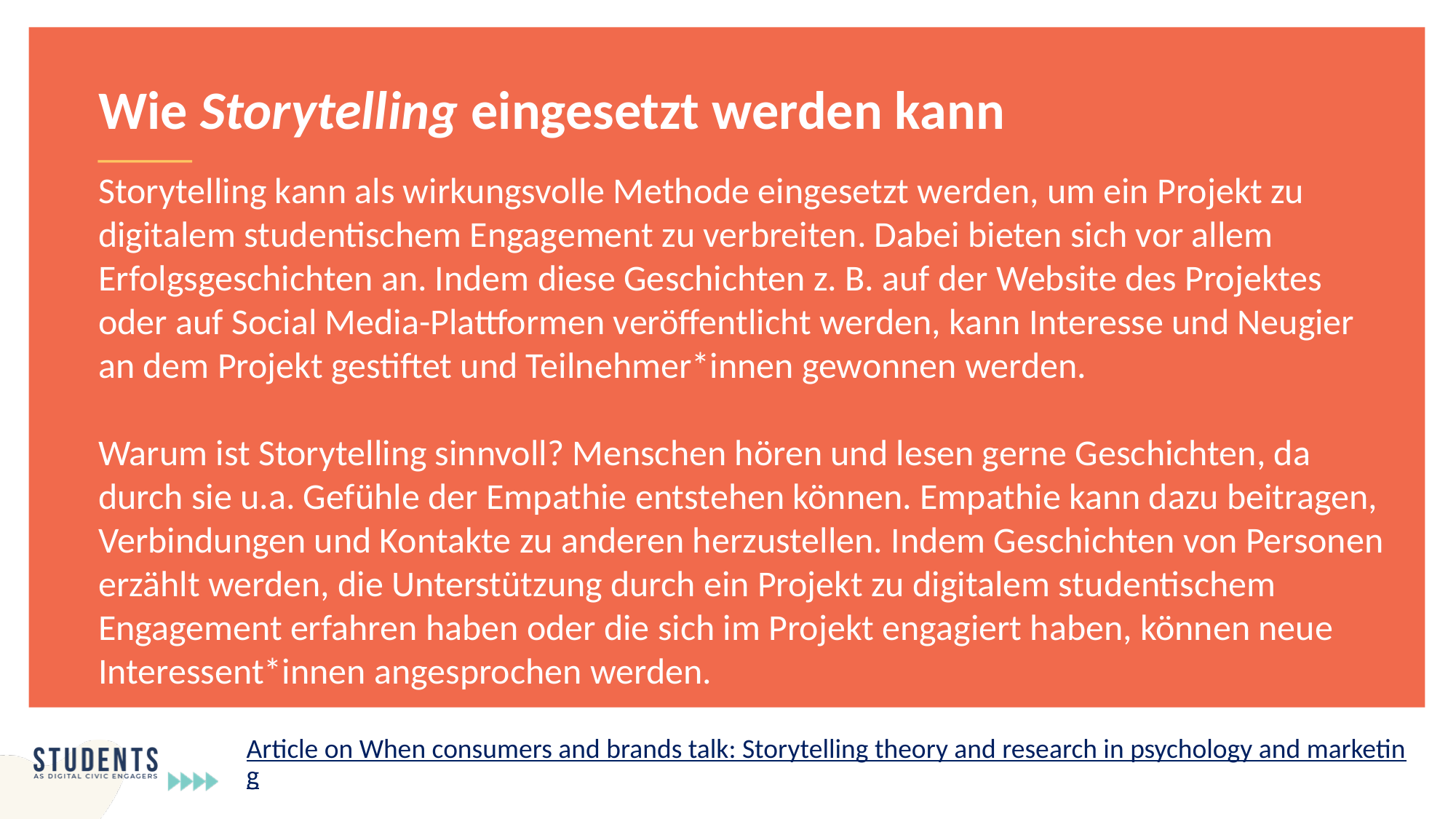

Wie Storytelling eingesetzt werden kann
Storytelling kann als wirkungsvolle Methode eingesetzt werden, um ein Projekt zu digitalem studentischem Engagement zu verbreiten. Dabei bieten sich vor allem Erfolgsgeschichten an. Indem diese Geschichten z. B. auf der Website des Projektes oder auf Social Media-Plattformen veröffentlicht werden, kann Interesse und Neugier an dem Projekt gestiftet und Teilnehmer*innen gewonnen werden.

Warum ist Storytelling sinnvoll? Menschen hören und lesen gerne Geschichten, da durch sie u.a. Gefühle der Empathie entstehen können. Empathie kann dazu beitragen, Verbindungen und Kontakte zu anderen herzustellen. Indem Geschichten von Personen erzählt werden, die Unterstützung durch ein Projekt zu digitalem studentischem Engagement erfahren haben oder die sich im Projekt engagiert haben, können neue Interessent*innen angesprochen werden.
Article on When consumers and brands talk: Storytelling theory and research in psychology and marketing